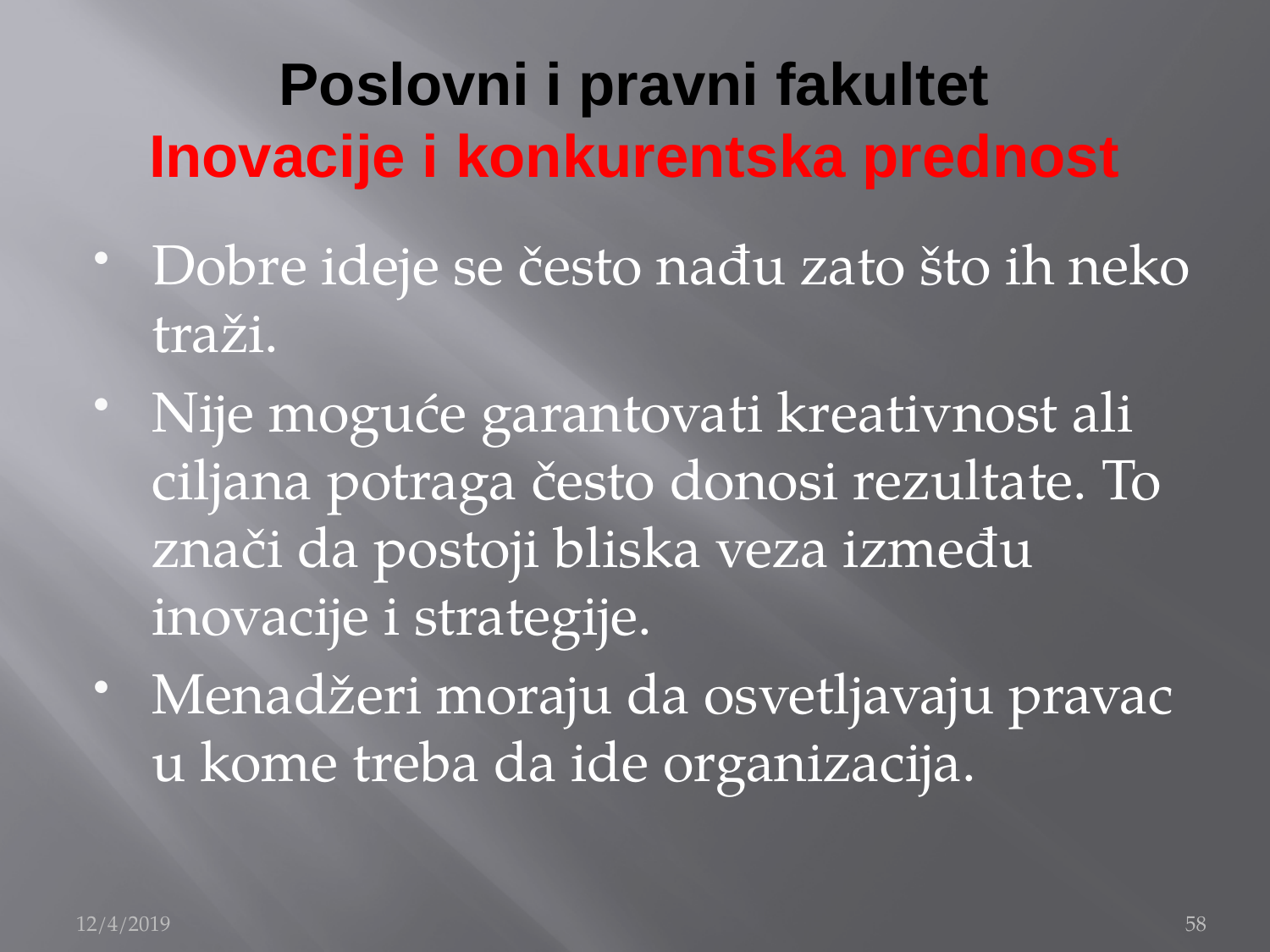

# Poslovni i pravni fakultet Inovacije i konkurentska prednost
Dobre ideje se često nađu zato što ih neko traži.
Nije moguće garantovati kreativnost ali ciljana potraga često donosi rezultate. To znači da postoji bliska veza između inovacije i strategije.
Menadžeri moraju da osvetljavaju pravac u kome treba da ide organizacija.
12/4/2019
58